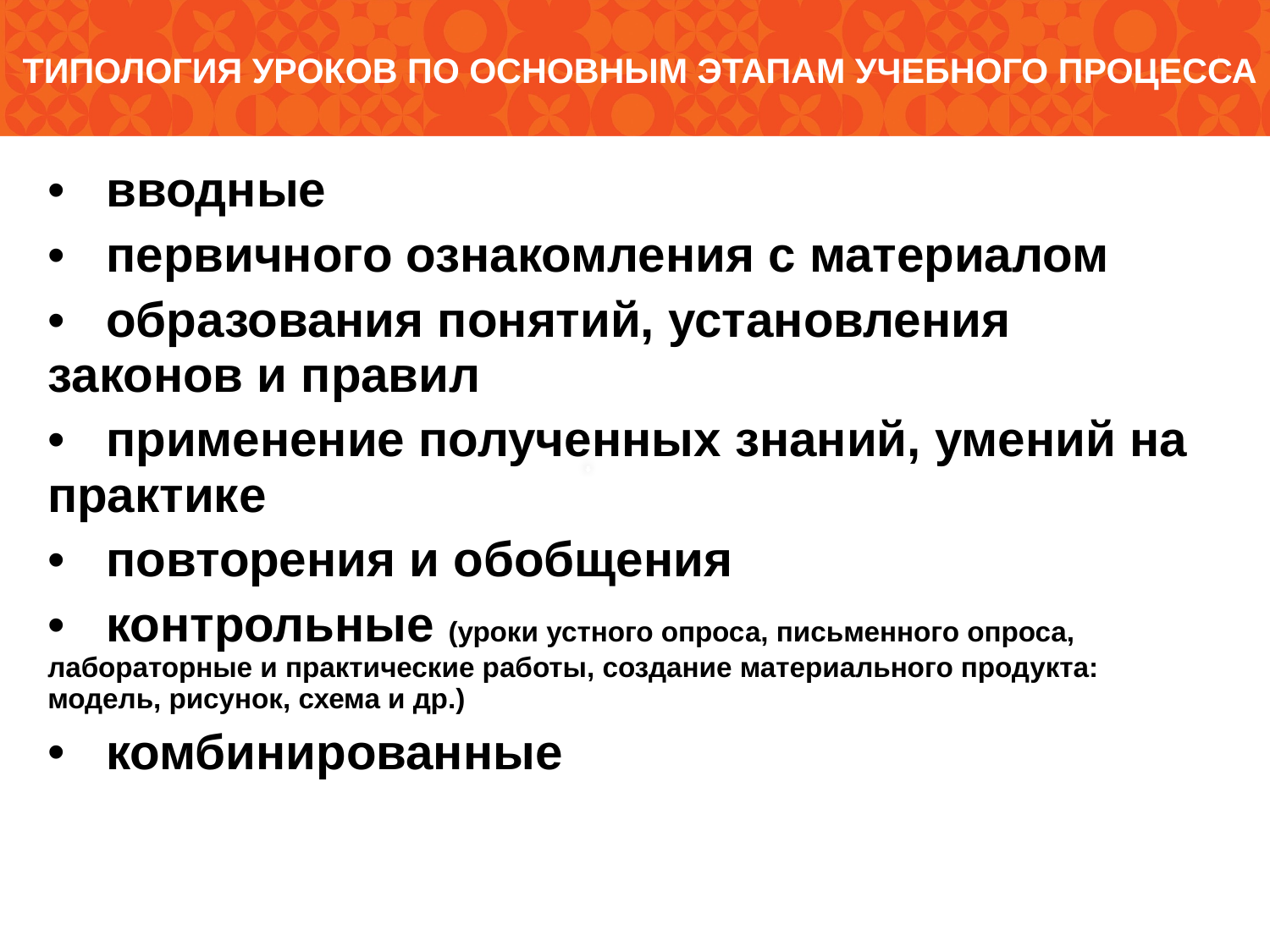

# Типология уроков по основным этапам учебного процесса
   вводные
   первичного ознакомления с материалом
   образования понятий, установления законов и правил
   применение полученных знаний, умений на практике
   повторения и обобщения
   контрольные (уроки устного опроса, письменного опроса, лабораторные и практические работы, создание материального продукта: модель, рисунок, схема и др.)
   комбинированные